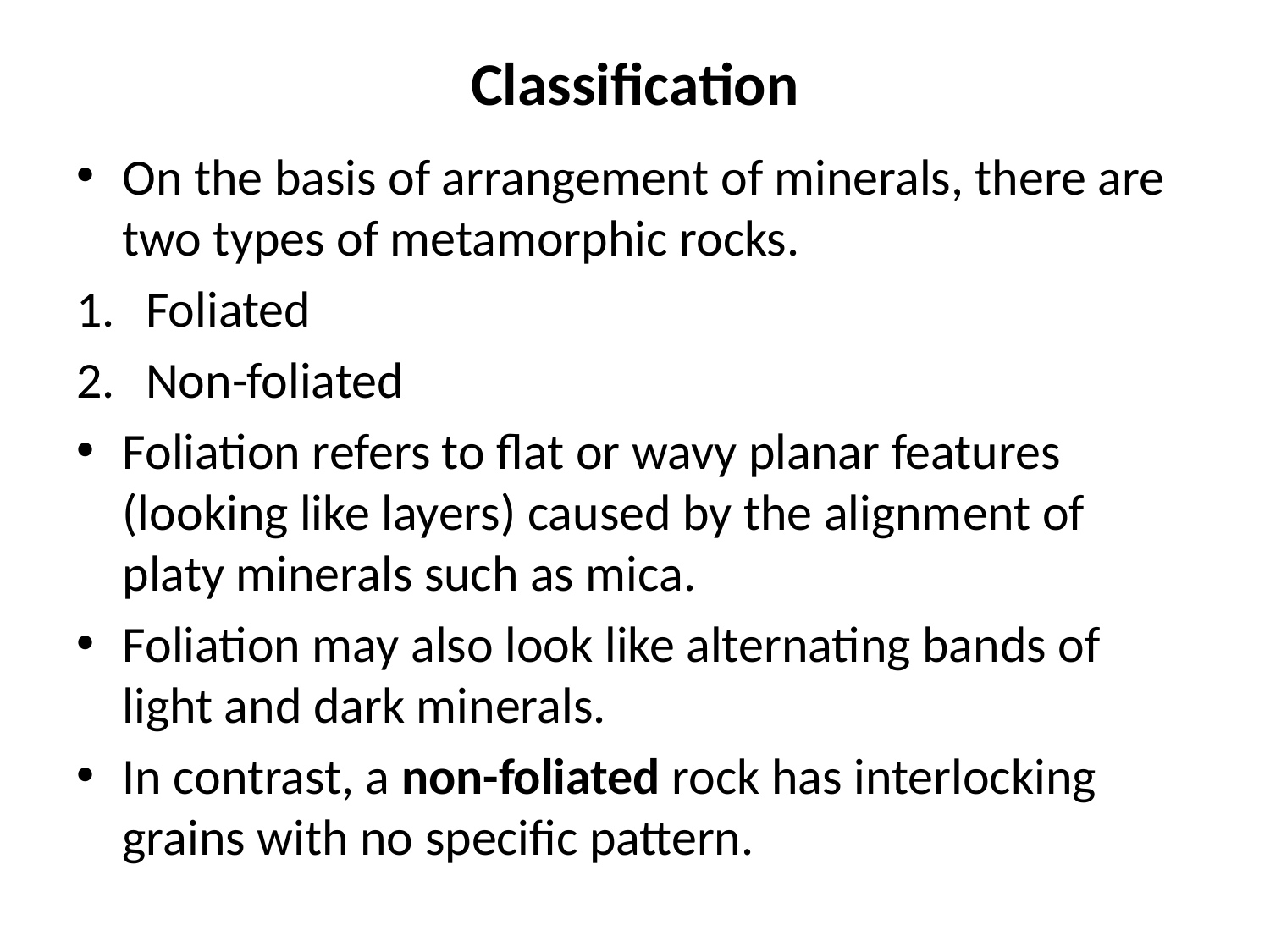

# Classification
On the basis of arrangement of minerals, there are two types of metamorphic rocks.
Foliated
Non-foliated
Foliation refers to flat or wavy planar features (looking like layers) caused by the alignment of platy minerals such as mica.
Foliation may also look like alternating bands of light and dark minerals.
In contrast, a non-foliated rock has interlocking grains with no specific pattern.